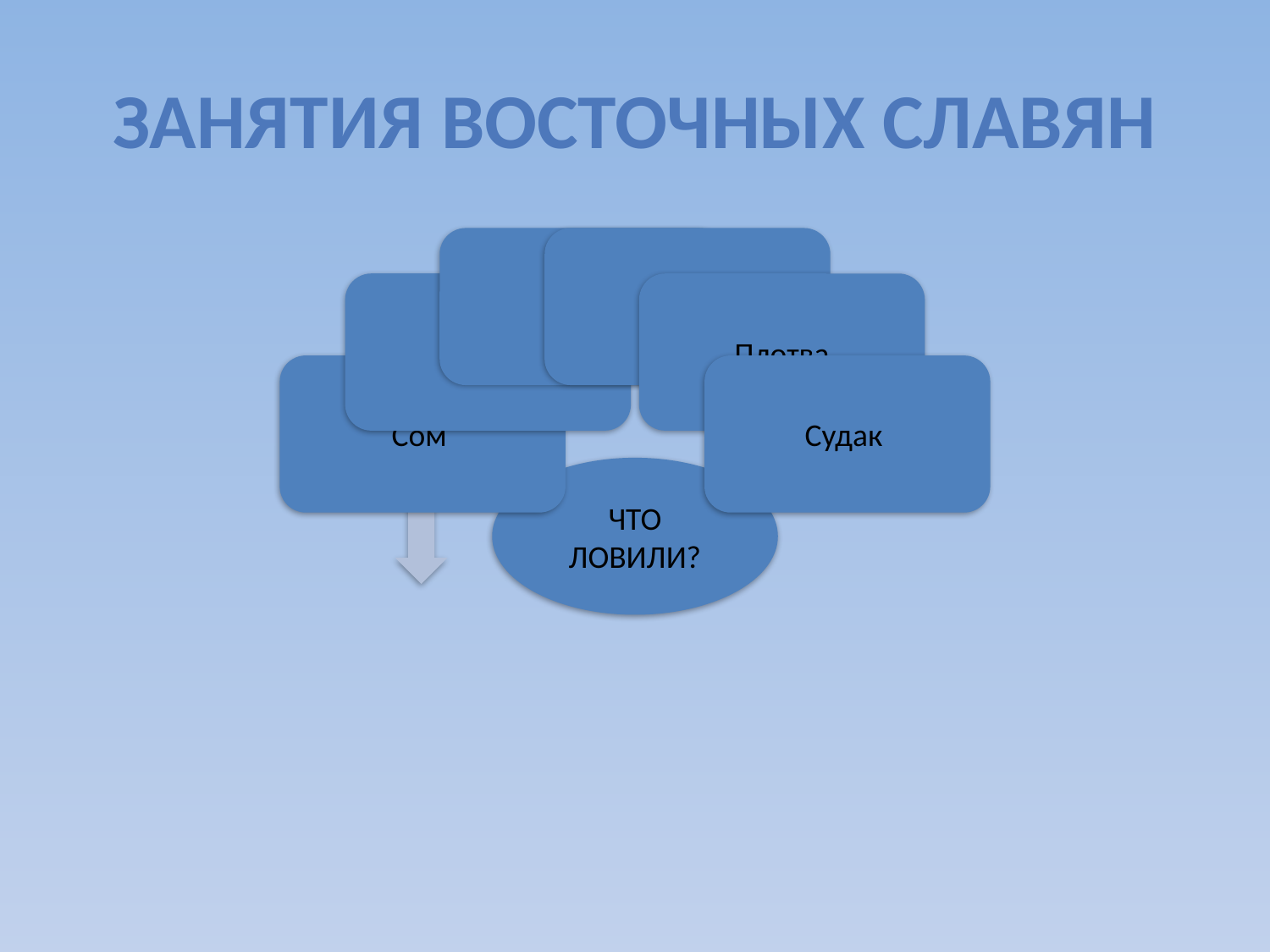

# Занятия восточных славян
ЧТО ЛОВИЛИ?
Сом
Щука
Лещ
Язь
Плотва
Судак